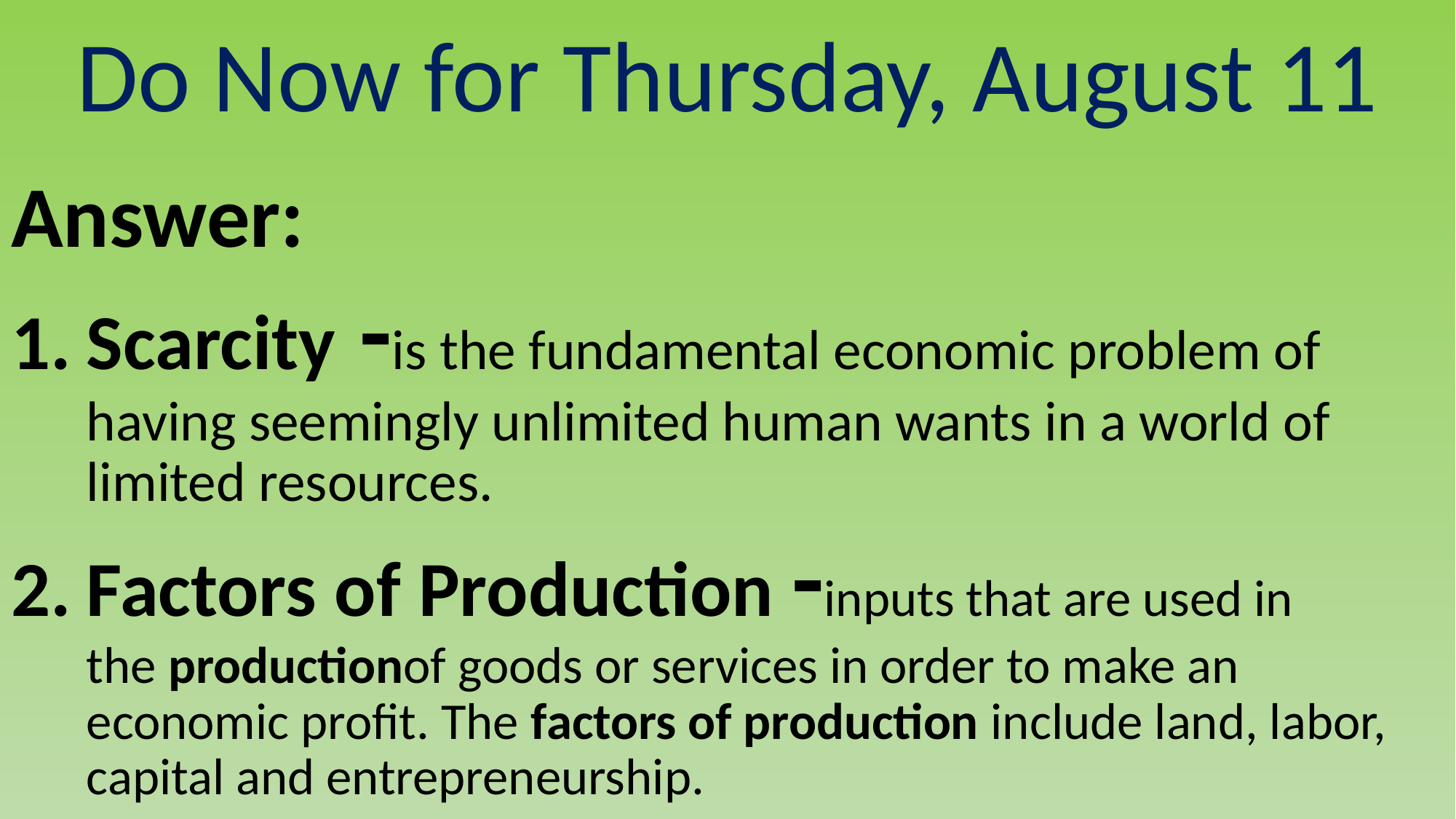

# Do Now for Thursday, August 11
Answer:
Scarcity -is the fundamental economic problem of having seemingly unlimited human wants in a world of limited resources.
Factors of Production -inputs that are used in the productionof goods or services in order to make an economic profit. The factors of production include land, labor, capital and entrepreneurship.